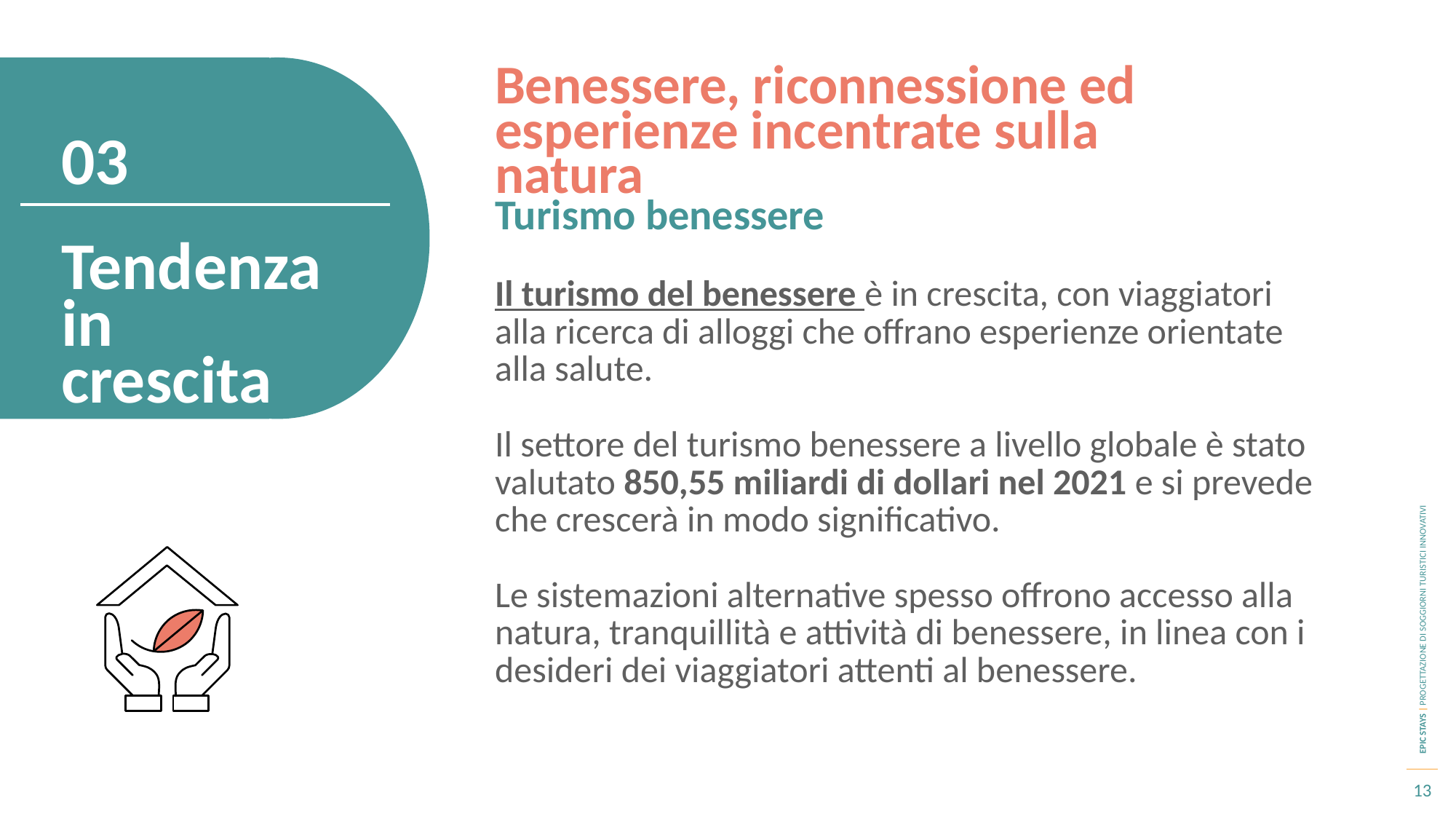

Benessere, riconnessione ed esperienze incentrate sulla natura
03
Turismo benessere

Il turismo del benessere è in crescita, con viaggiatori alla ricerca di alloggi che offrano esperienze orientate alla salute.

Il settore del turismo benessere a livello globale è stato valutato 850,55 miliardi di dollari nel 2021 e si prevede che crescerà in modo significativo.

Le sistemazioni alternative spesso offrono accesso alla natura, tranquillità e attività di benessere, in linea con i desideri dei viaggiatori attenti al benessere.

Tendenza in crescita

13